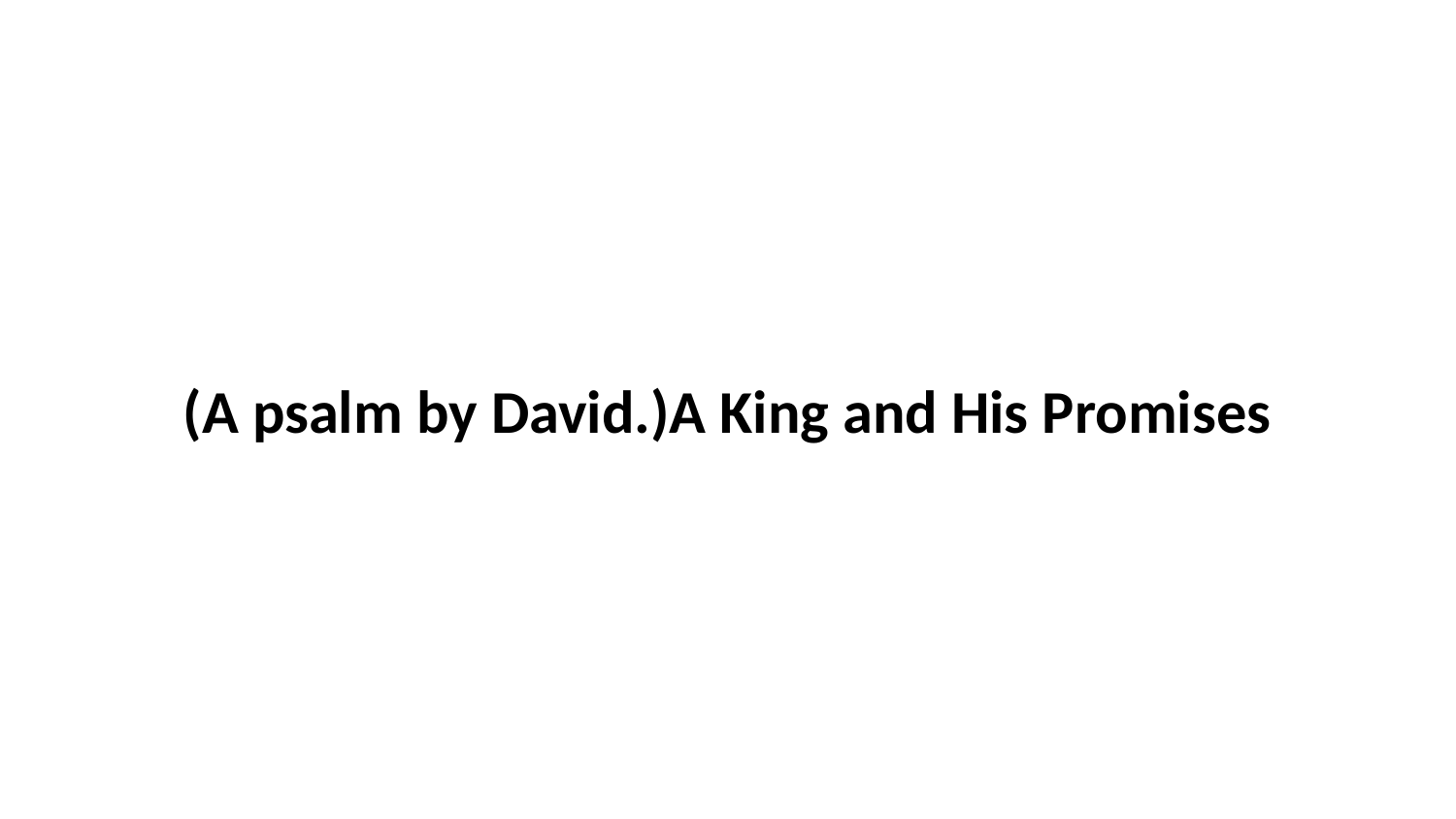

(A psalm by David.)A King and His Promises